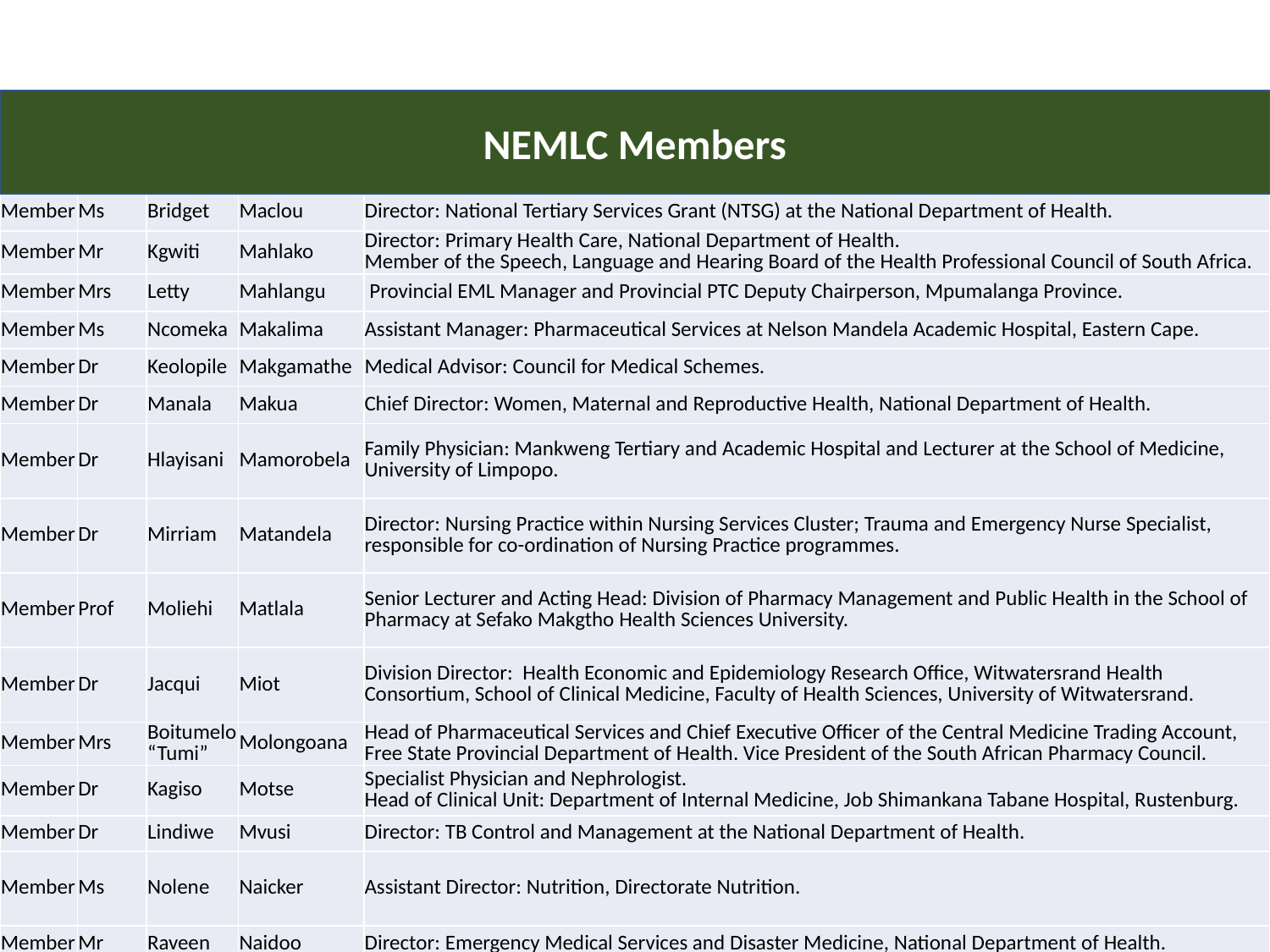

# NEMLC Members

NEMLC Members
| Member | Ms | Bridget | Maclou | Director: National Tertiary Services Grant (NTSG) at the National Department of Health. |
| --- | --- | --- | --- | --- |
| Member | Mr | Kgwiti | Mahlako | Director: Primary Health Care, National Department of Health. Member of the Speech, Language and Hearing Board of the Health Professional Council of South Africa. |
| Member | Mrs | Letty | Mahlangu | Provincial EML Manager and Provincial PTC Deputy Chairperson, Mpumalanga Province. |
| Member | Ms | Ncomeka | Makalima | Assistant Manager: Pharmaceutical Services at Nelson Mandela Academic Hospital, Eastern Cape. |
| Member | Dr | Keolopile | Makgamathe | Medical Advisor: Council for Medical Schemes. |
| Member | Dr | Manala | Makua | Chief Director: Women, Maternal and Reproductive Health, National Department of Health. |
| Member | Dr | Hlayisani | Mamorobela | Family Physician: Mankweng Tertiary and Academic Hospital and Lecturer at the School of Medicine, University of Limpopo. |
| Member | Dr | Mirriam | Matandela | Director: Nursing Practice within Nursing Services Cluster; Trauma and Emergency Nurse Specialist, responsible for co-ordination of Nursing Practice programmes. |
| Member | Prof | Moliehi | Matlala | Senior Lecturer and Acting Head: Division of Pharmacy Management and Public Health in the School of Pharmacy at Sefako Makgtho Health Sciences University. |
| Member | Dr | Jacqui | Miot | Division Director: Health Economic and Epidemiology Research Office, Witwatersrand Health Consortium, School of Clinical Medicine, Faculty of Health Sciences, University of Witwatersrand. |
| Member | Mrs | Boitumelo “Tumi” | Molongoana | Head of Pharmaceutical Services and Chief Executive Officer of the Central Medicine Trading Account, Free State Provincial Department of Health. Vice President of the South African Pharmacy Council. |
| Member | Dr | Kagiso | Motse | Specialist Physician and Nephrologist. Head of Clinical Unit: Department of Internal Medicine, Job Shimankana Tabane Hospital, Rustenburg. |
| Member | Dr | Lindiwe | Mvusi | Director: TB Control and Management at the National Department of Health. |
| Member | Ms | Nolene | Naicker | Assistant Director: Nutrition, Directorate Nutrition. |
| Member | Mr | Raveen | Naidoo | Director: Emergency Medical Services and Disaster Medicine, National Department of Health. |